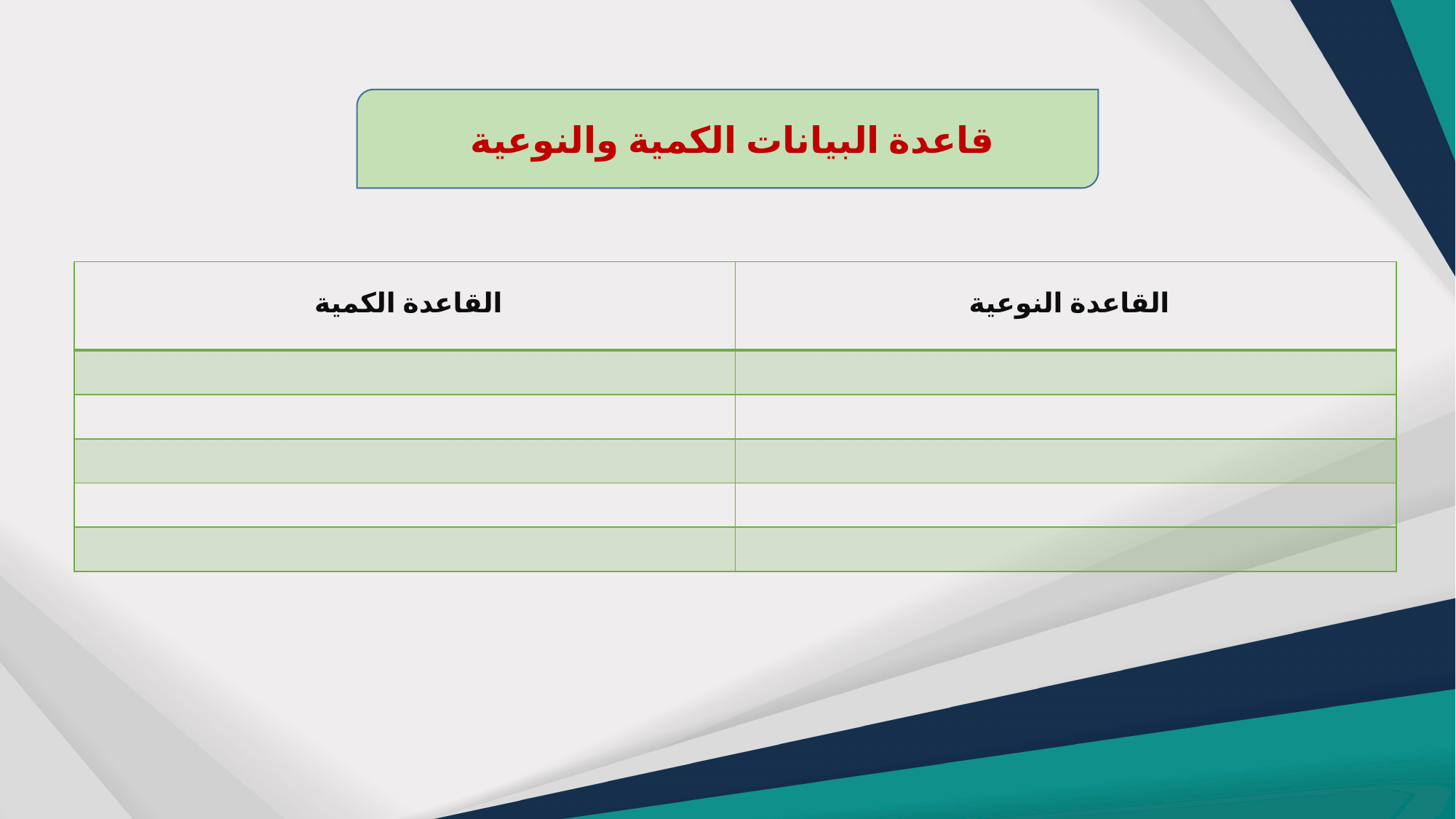

قاعدة البيانات الكمية والنوعية
| القاعدة الكمية | القاعدة النوعية |
| --- | --- |
|  |  |
|  |  |
|  |  |
|  |  |
|  |  |